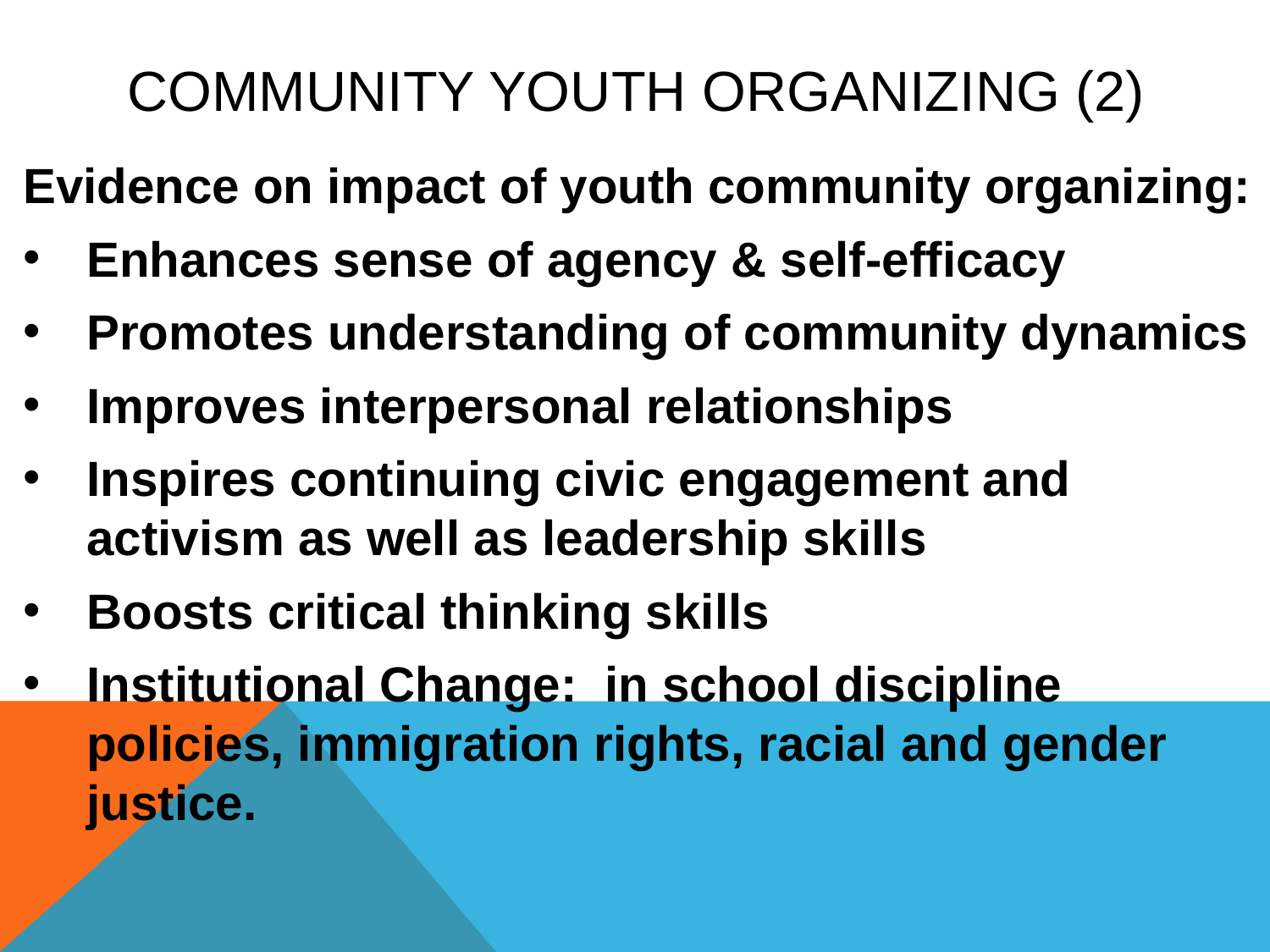

# Community Youth Organizing (2)
Evidence on impact of youth community organizing:
Enhances sense of agency & self-efficacy
Promotes understanding of community dynamics
Improves interpersonal relationships
Inspires continuing civic engagement and activism as well as leadership skills
Boosts critical thinking skills
Institutional Change:  in school discipline policies, immigration rights, racial and gender justice.